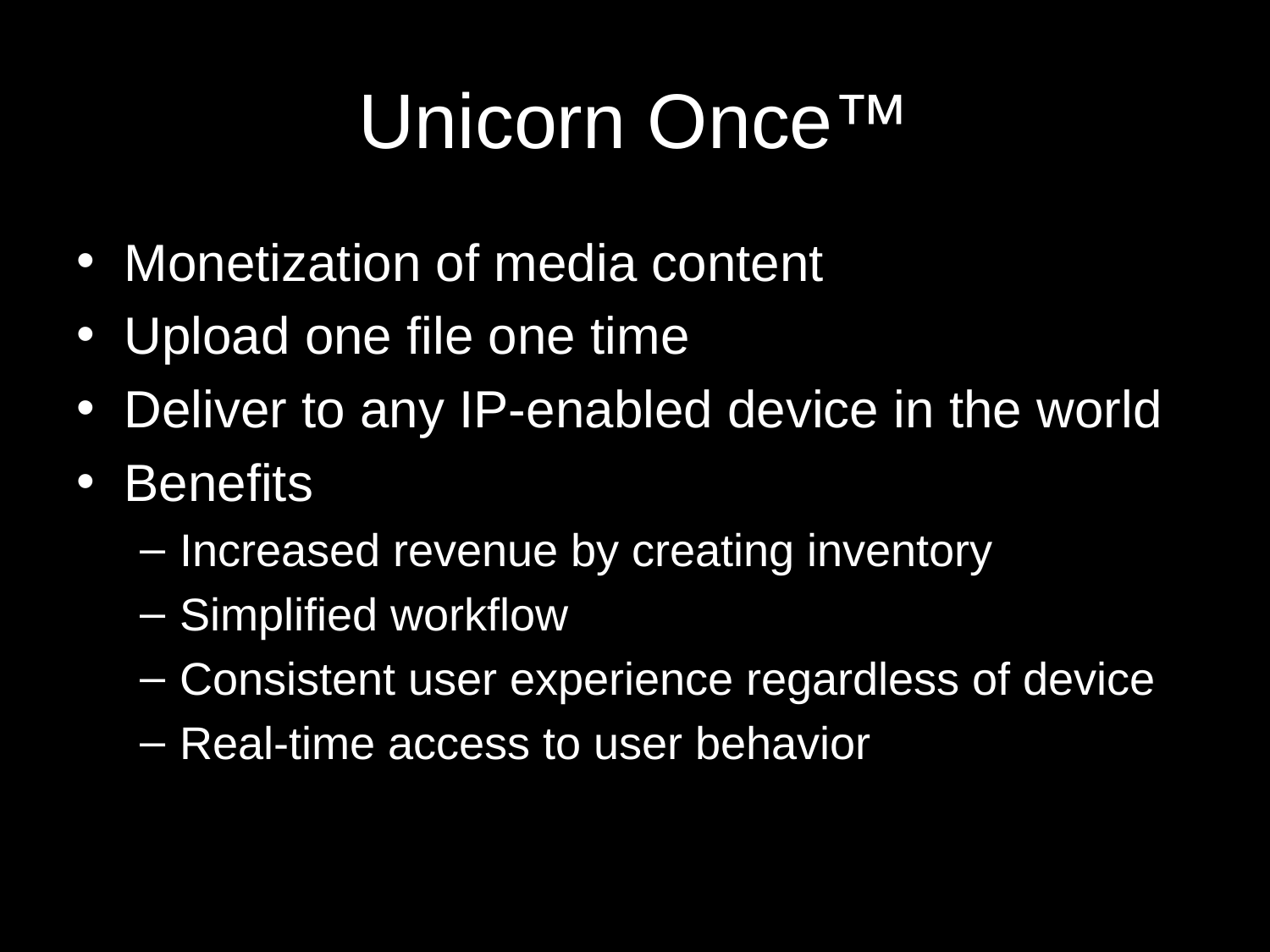

# Unicorn Once™
Monetization of media content
Upload one file one time
Deliver to any IP-enabled device in the world
Benefits
Increased revenue by creating inventory
Simplified workflow
Consistent user experience regardless of device
Real-time access to user behavior